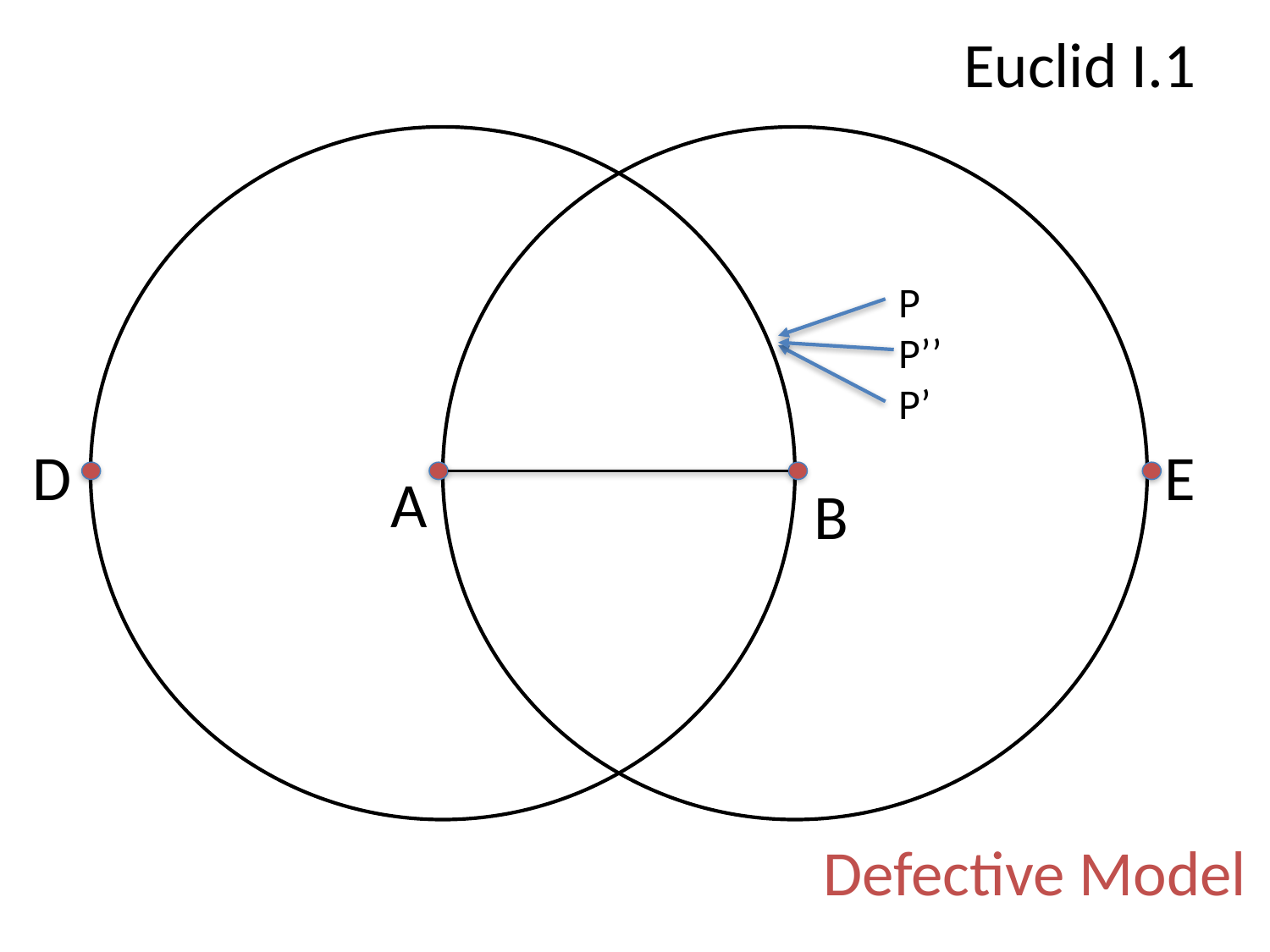

Euclid I.1

P
P’’
P’
D
E
A

B
Defective Model